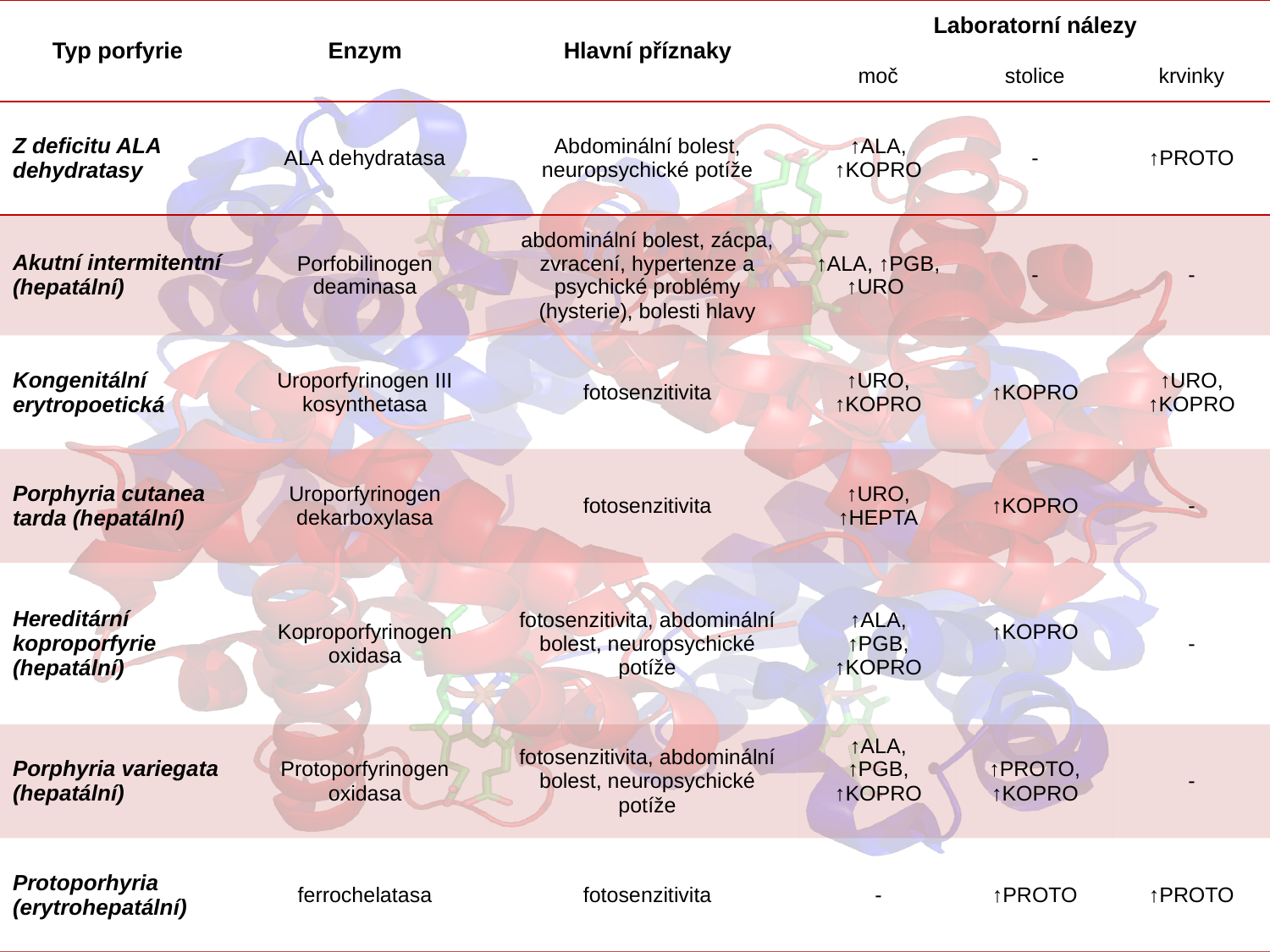

| Typ porfyrie | Enzym | Hlavní příznaky | Laboratorní nálezy |  |  |
| --- | --- | --- | --- | --- | --- |
|  |  |  | moč | stolice | krvinky |
| Z deficitu ALA dehydratasy | ALA dehydratasa | Abdominální bolest, neuropsychické potíže | ↑ALA, ↑KOPRO | - | ↑PROTO |
| Akutní intermitentní (hepatální) | Porfobilinogen deaminasa | abdominální bolest, zácpa, zvracení, hypertenze a psychické problémy (hysterie), bolesti hlavy | ↑ALA, ↑PGB, ↑URO | - | - |
| Kongenitální erytropoetická | Uroporfyrinogen III kosynthetasa | fotosenzitivita | ↑URO, ↑KOPRO | ↑KOPRO | ↑URO, ↑KOPRO |
| Porphyria cutanea tarda (hepatální) | Uroporfyrinogen dekarboxylasa | fotosenzitivita | ↑URO, ↑HEPTA | ↑KOPRO | - |
| Hereditární koproporfyrie (hepatální) | Koproporfyrinogen oxidasa | fotosenzitivita, abdominální bolest, neuropsychické potíže | ↑ALA, ↑PGB, ↑KOPRO | ↑KOPRO | - |
| Porphyria variegata (hepatální) | Protoporfyrinogen oxidasa | fotosenzitivita, abdominální bolest, neuropsychické potíže | ↑ALA, ↑PGB, ↑KOPRO | ↑PROTO, ↑KOPRO | - |
| Protoporhyria (erytrohepatální) | ferrochelatasa | fotosenzitivita | - | ↑PROTO | ↑PROTO |